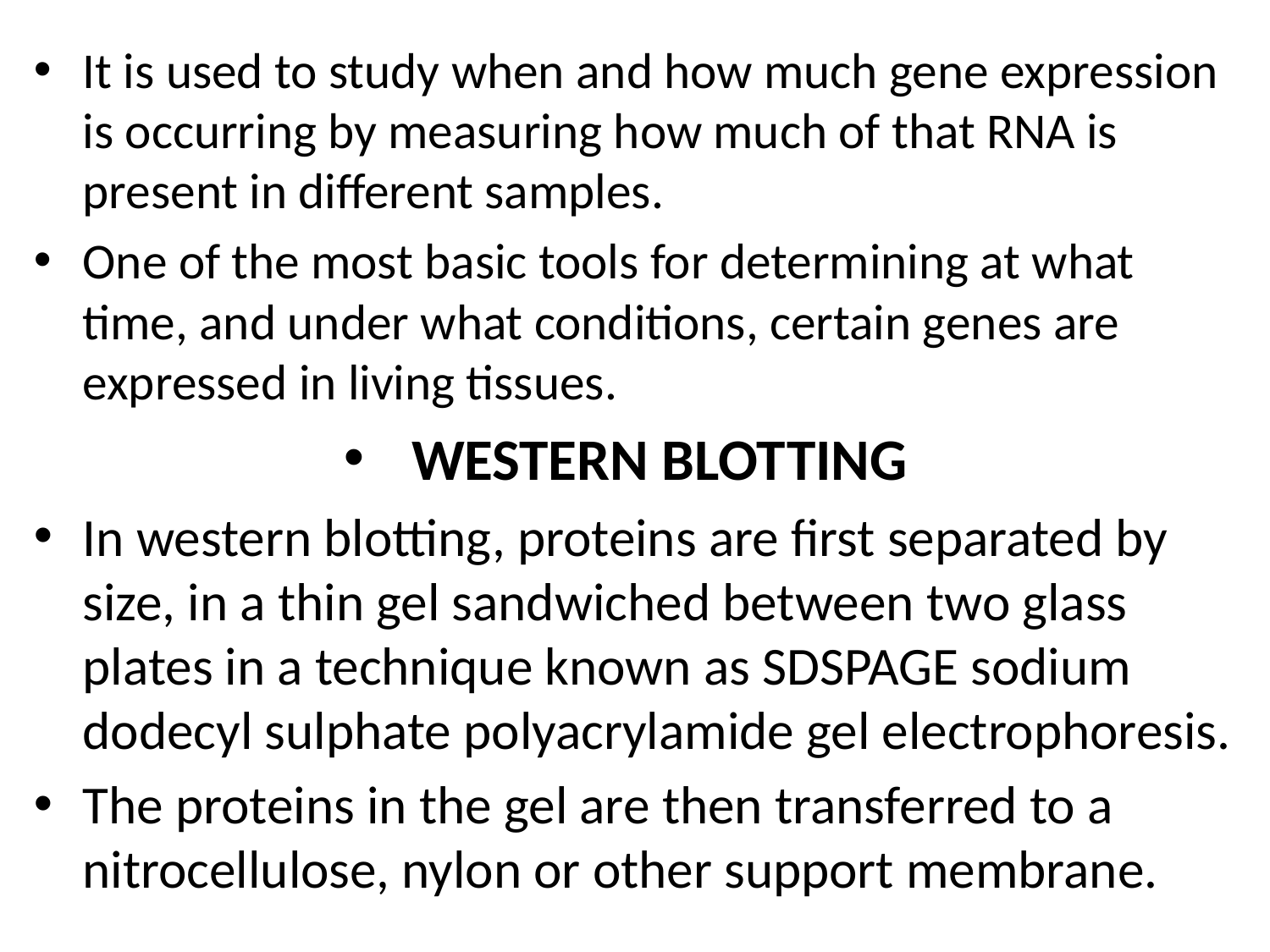

It is used to study when and how much gene expression is occurring by measuring how much of that RNA is present in different samples.
One of the most basic tools for determining at what time, and under what conditions, certain genes are expressed in living tissues.
WESTERN BLOTTING
In western blotting, proteins are first separated by size, in a thin gel sandwiched between two glass plates in a technique known as SDSPAGE sodium dodecyl sulphate polyacrylamide gel electrophoresis.
The proteins in the gel are then transferred to a nitrocellulose, nylon or other support membrane.